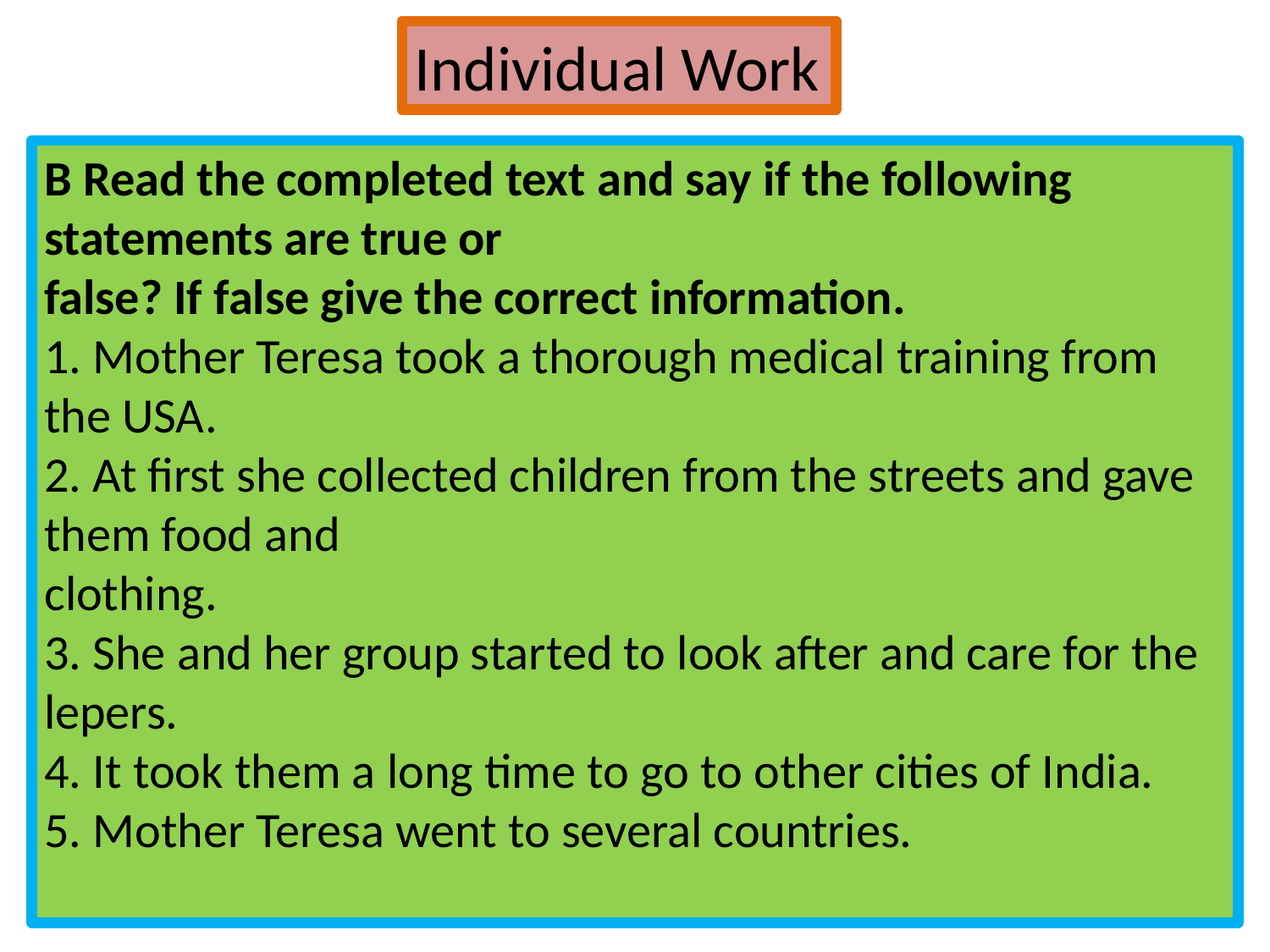

Individual Work
B Read the completed text and say if the following statements are true or
false? If false give the correct information.
1. Mother Teresa took a thorough medical training from the USA.
2. At first she collected children from the streets and gave them food and
clothing.
3. She and her group started to look after and care for the lepers.
4. It took them a long time to go to other cities of India.
5. Mother Teresa went to several countries.